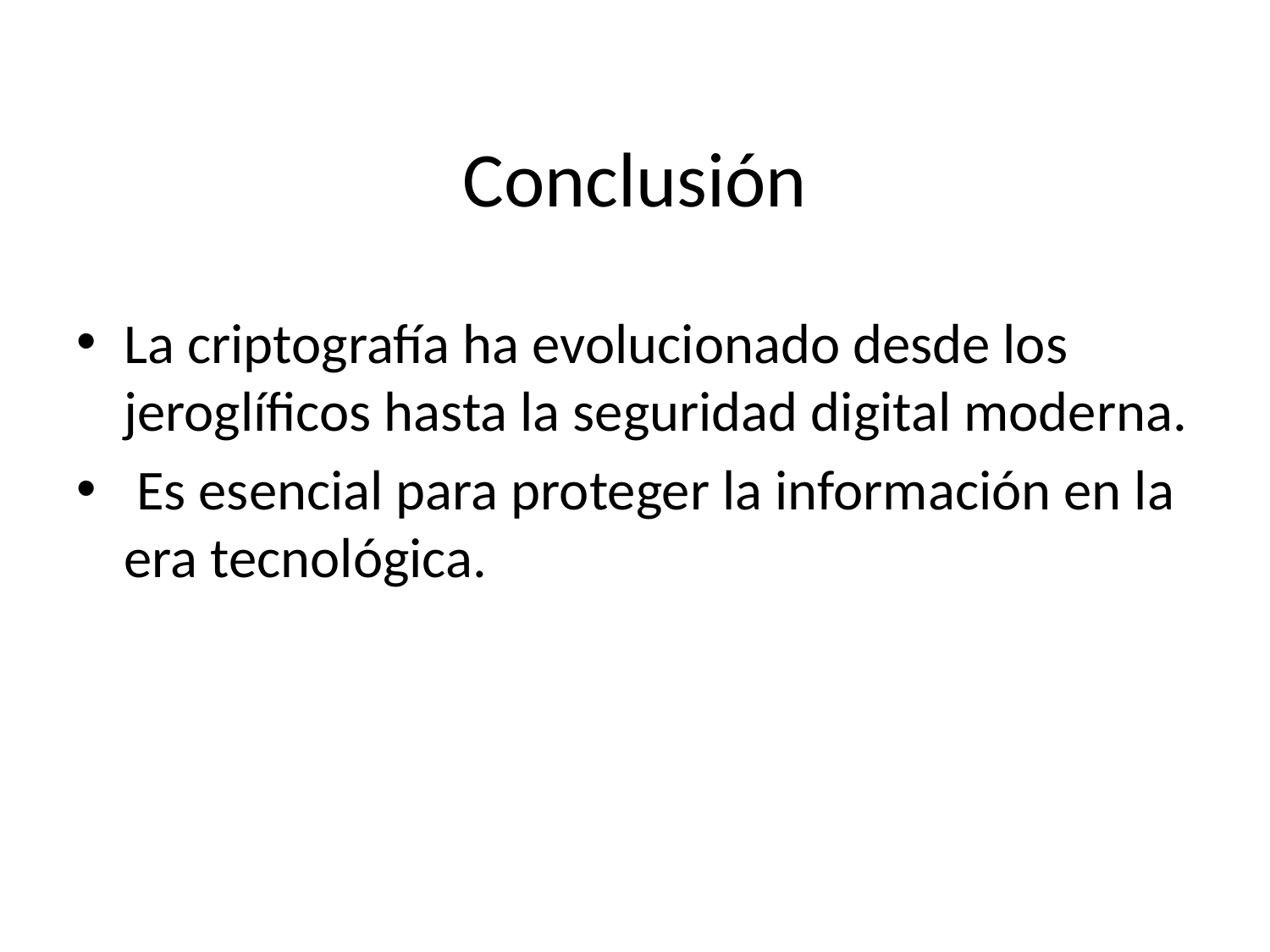

# Conclusión
La criptografía ha evolucionado desde los jeroglíficos hasta la seguridad digital moderna.
 Es esencial para proteger la información en la era tecnológica.